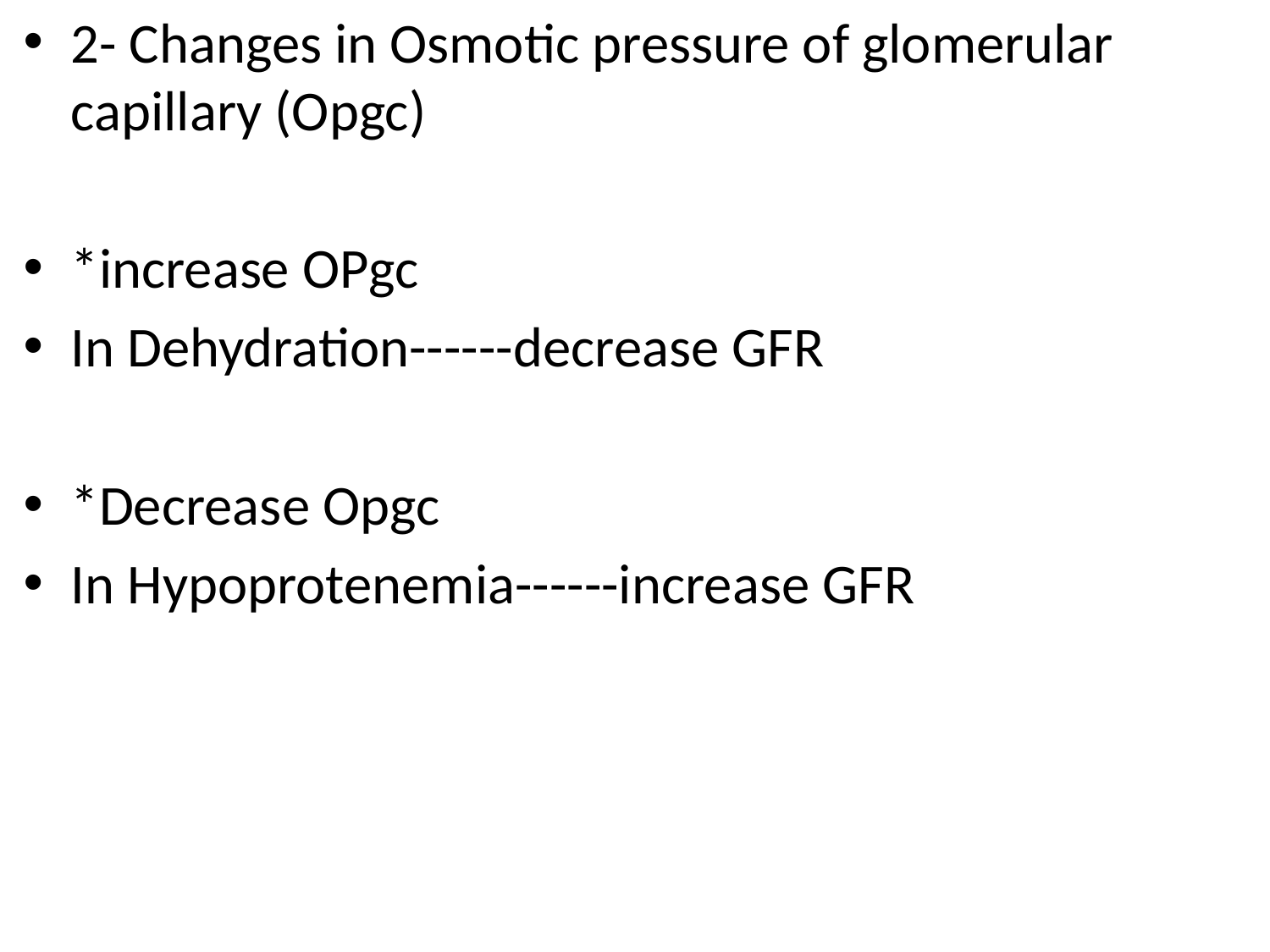

2- Changes in Osmotic pressure of glomerular capillary (Opgc)

*increase OPgc
In Dehydration------decrease GFR

*Decrease Opgc
In Hypoprotenemia------increase GFR
#